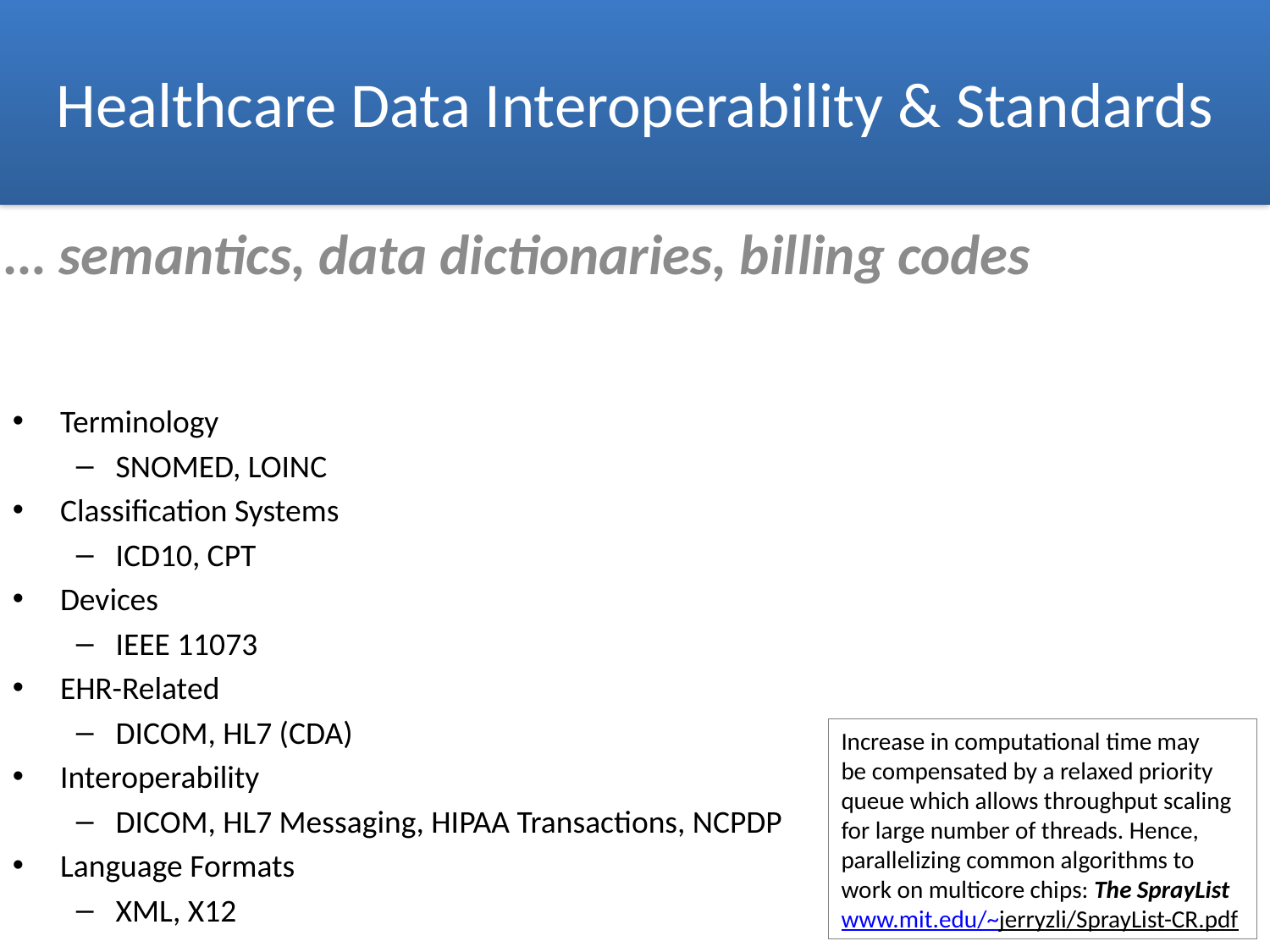

# Healthcare Data Interoperability & Standards
… semantics, data dictionaries, billing codes
Terminology
SNOMED, LOINC
Classification Systems
ICD10, CPT
Devices
IEEE 11073
EHR-Related
DICOM, HL7 (CDA)
Interoperability
DICOM, HL7 Messaging, HIPAA Transactions, NCPDP
Language Formats
XML, X12

Increase in computational time may
be compensated by a relaxed priority
queue which allows throughput scaling
for large number of threads. Hence,
parallelizing common algorithms to
work on multicore chips: The SprayList
www.mit.edu/~jerryzli/SprayList-CR.pdf